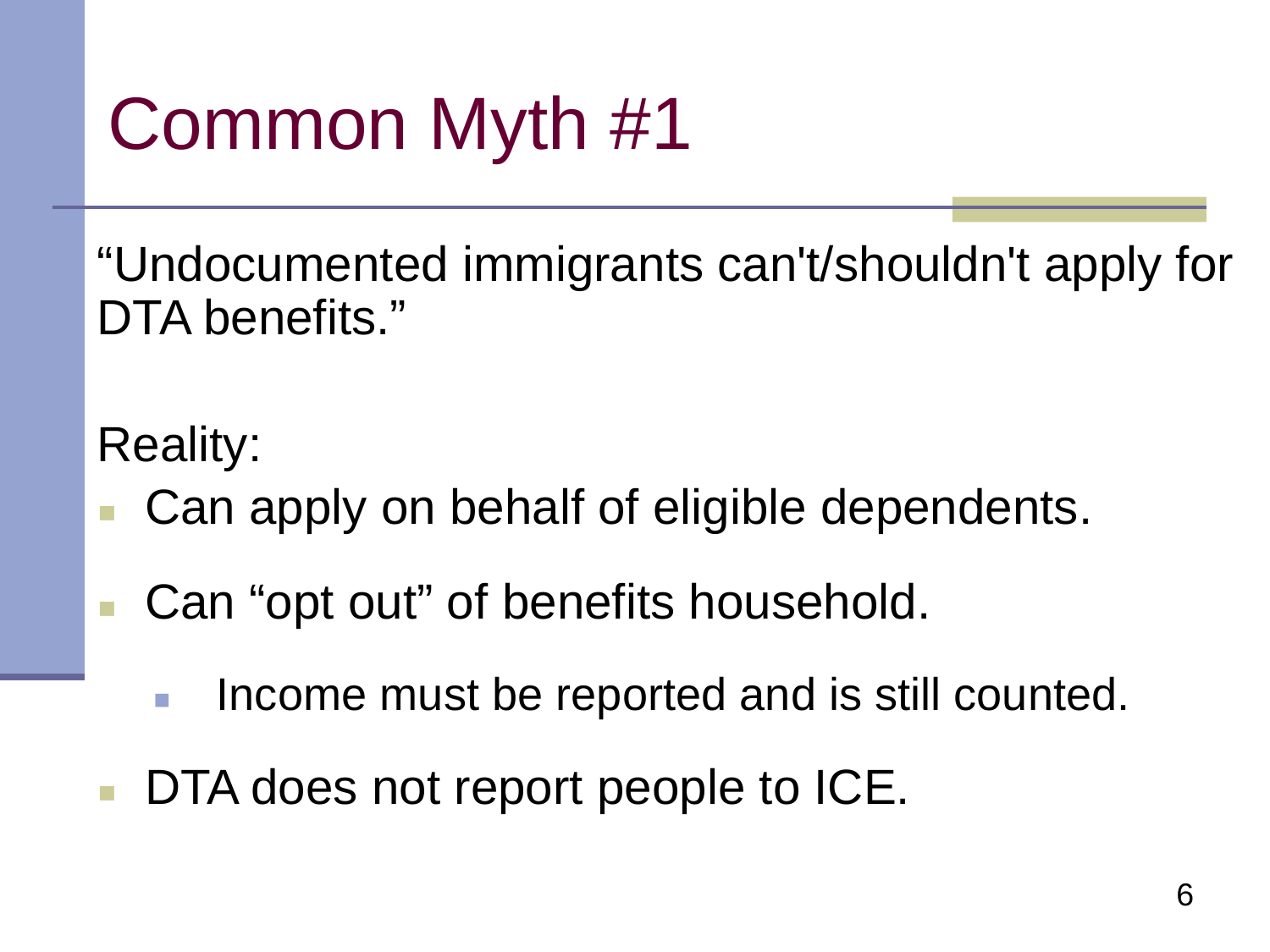

# Common Myth #1
“Undocumented immigrants can't/shouldn't apply for DTA benefits.”

Reality:
Can apply on behalf of eligible dependents.
Can “opt out” of benefits household.
Income must be reported and is still counted.
DTA does not report people to ICE.
6